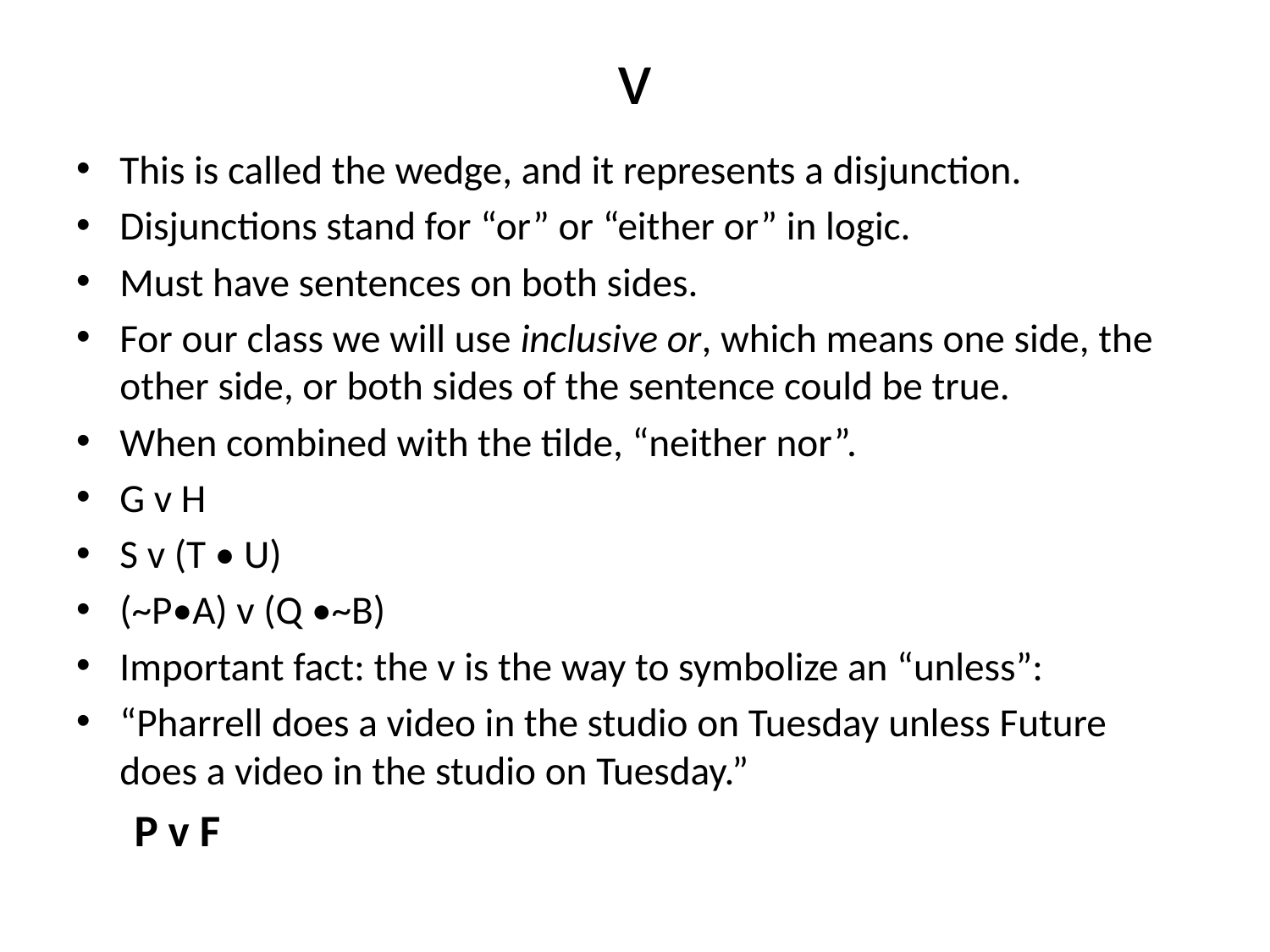

# v
This is called the wedge, and it represents a disjunction.
Disjunctions stand for “or” or “either or” in logic.
Must have sentences on both sides.
For our class we will use inclusive or, which means one side, the other side, or both sides of the sentence could be true.
When combined with the tilde, “neither nor”.
G v H
S v (T • U)
(~P•A) v (Q •~B)
Important fact: the v is the way to symbolize an “unless”:
“Pharrell does a video in the studio on Tuesday unless Future does a video in the studio on Tuesday.”
P v F